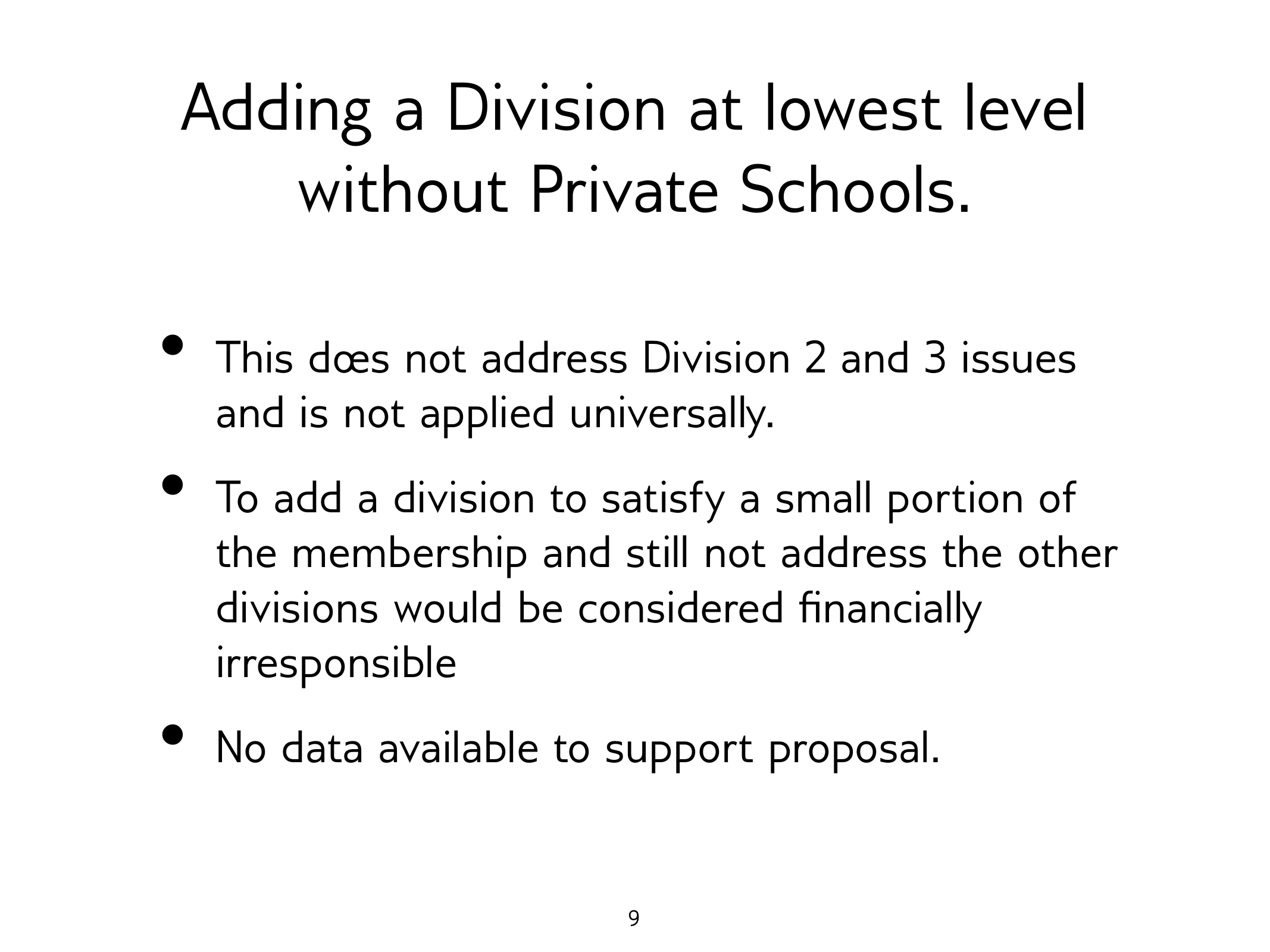

# Adding a Division at lowest level without Private Schools.
This does not address Division 2 and 3 issues and is not applied universally.
To add a division to satisfy a small portion of the membership and still not address the other divisions would be considered financially irresponsible
No data available to support proposal.
9